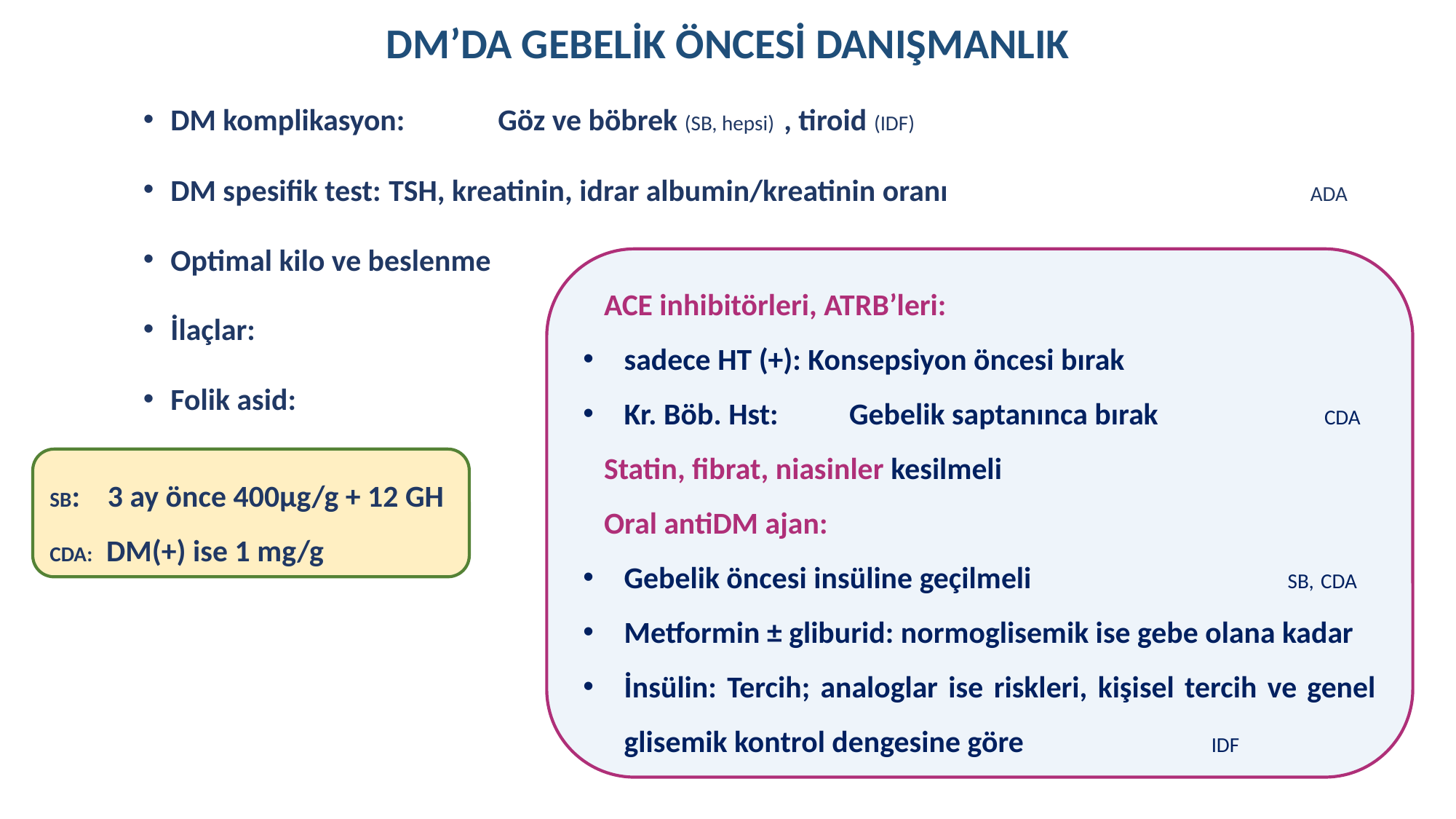

# DM’DA GEBELİK ÖNCESİ DANIŞMANLIK
DM komplikasyon:	Göz ve böbrek (SB, hepsi)  , tiroid (IDF)
DM spesifik test: 	TSH, kreatinin, idrar albumin/kreatinin oranı   			       ADA
Optimal kilo ve beslenme
İlaçlar:
Folik asid:
   ACE inhibitörleri, ATRB’leri:
sadece HT (+): Konsepsiyon öncesi bırak
Kr. Böb. Hst: 	 Gebelik saptanınca bırak                        CDA
   Statin, fibrat, niasinler kesilmeli
   Oral antiDM ajan:
Gebelik öncesi insüline geçilmeli                                     SB, CDA
Metformin ± gliburid: normoglisemik ise gebe olana kadar
İnsülin: Tercih; analoglar ise riskleri, kişisel tercih ve genel glisemik kontrol dengesine göre		      IDF
SB:    3 ay önce 400µg/g + 12 GH
CDA:  DM(+) ise 1 mg/g